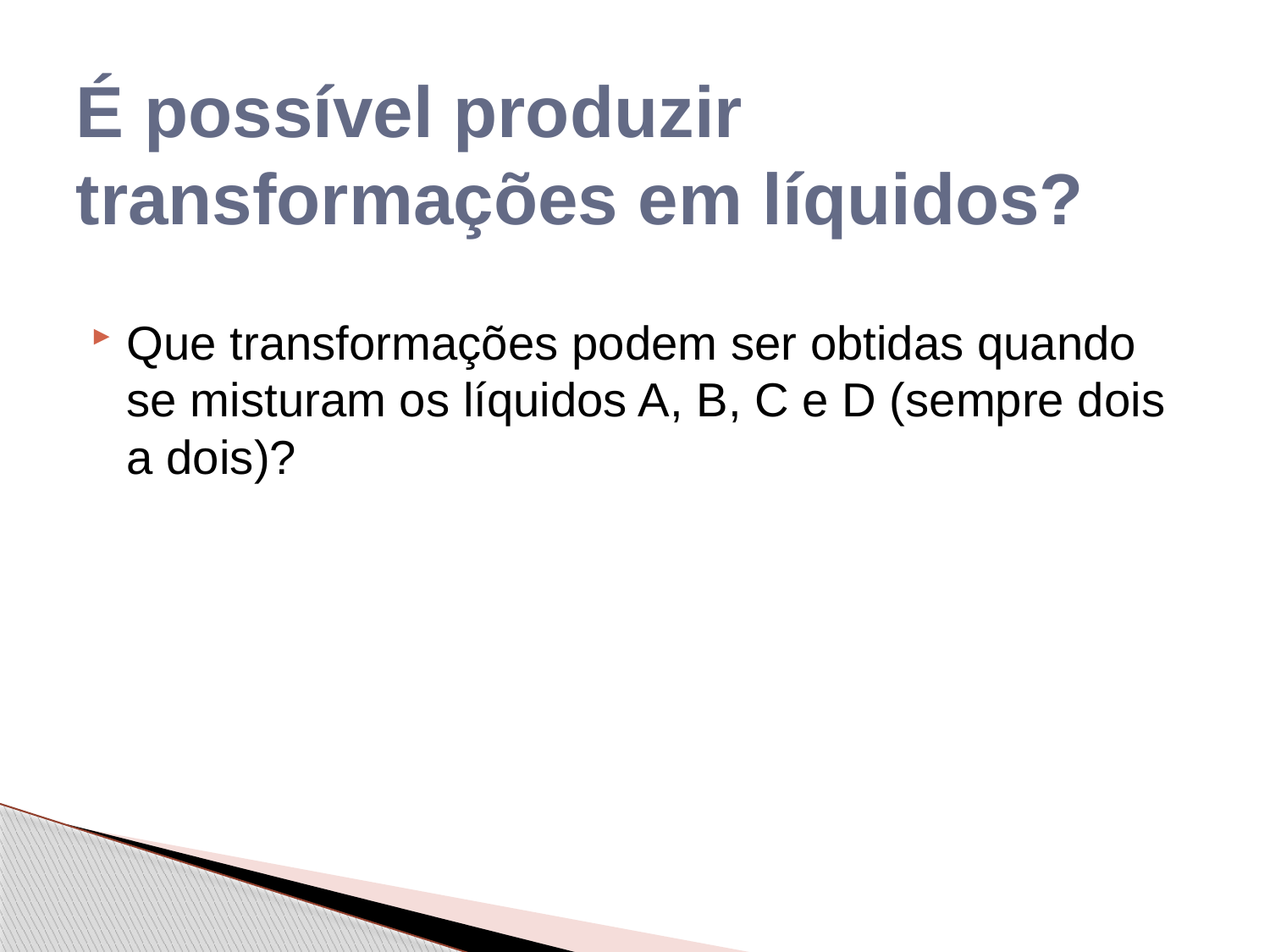

# É possível produzir transformações em líquidos?
Que transformações podem ser obtidas quando se misturam os líquidos A, B, C e D (sempre dois a dois)?